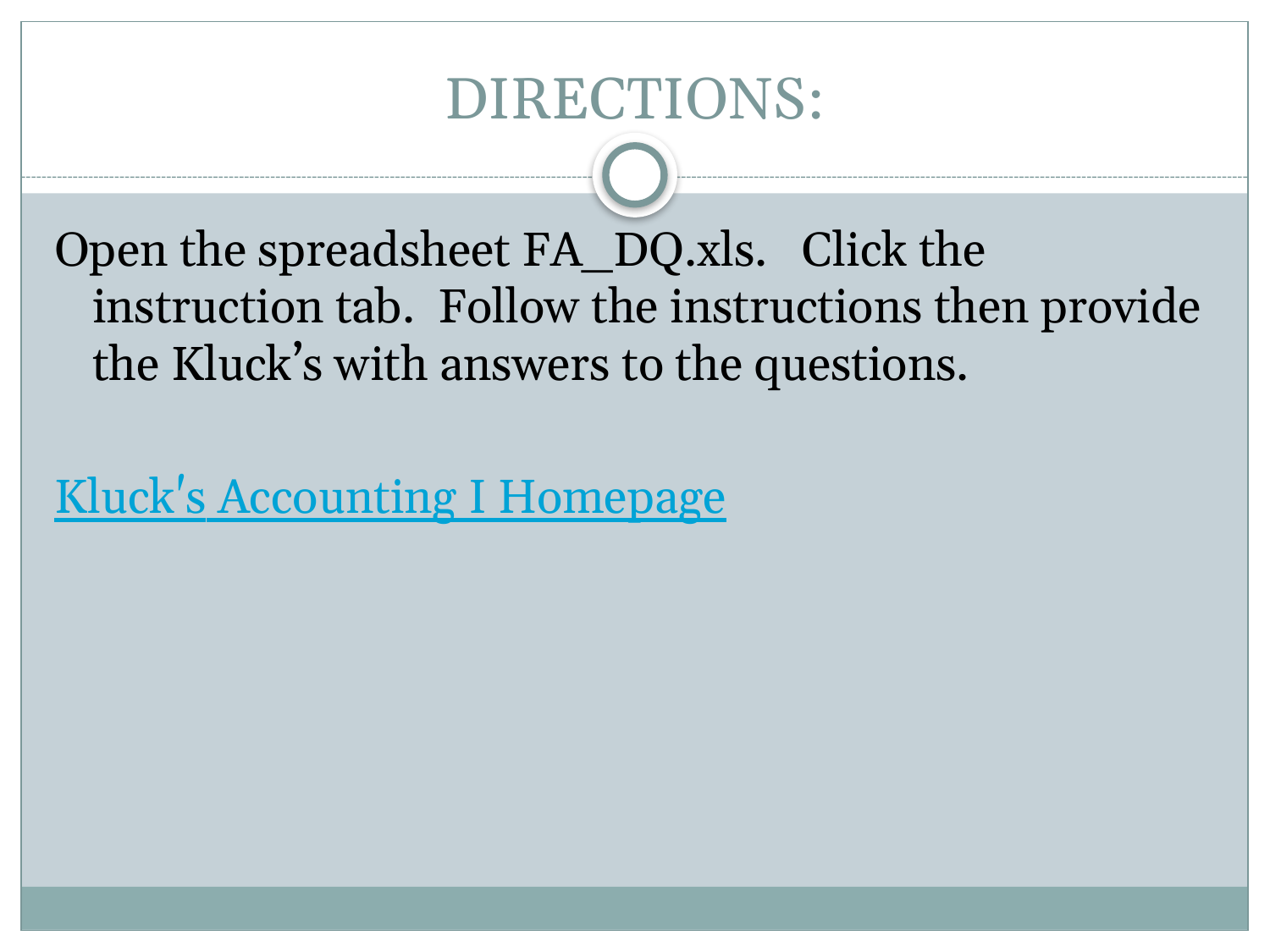

# DIRECTIONS:
Open the spreadsheet FA_DQ.xls.   Click the instruction tab.  Follow the instructions then provide the Kluck’s with answers to the questions.

Kluck's Accounting I Homepage